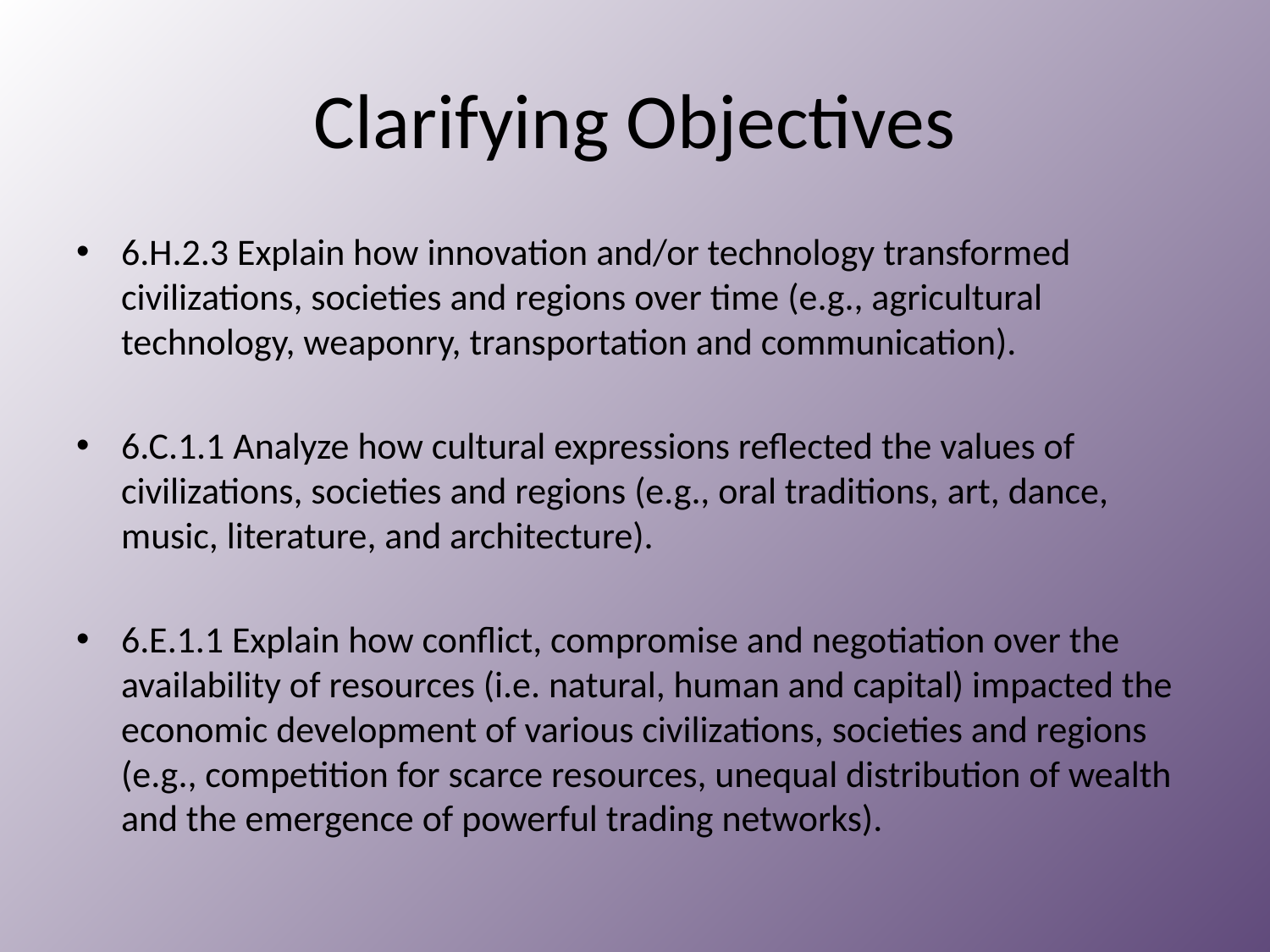

# Clarifying Objectives
6.H.2.3 Explain how innovation and/or technology transformed civilizations, societies and regions over time (e.g., agricultural technology, weaponry, transportation and communication).

6.C.1.1 Analyze how cultural expressions reflected the values of civilizations, societies and regions (e.g., oral traditions, art, dance, music, literature, and architecture).

6.E.1.1 Explain how conflict, compromise and negotiation over the availability of resources (i.e. natural, human and capital) impacted the economic development of various civilizations, societies and regions (e.g., competition for scarce resources, unequal distribution of wealth and the emergence of powerful trading networks).